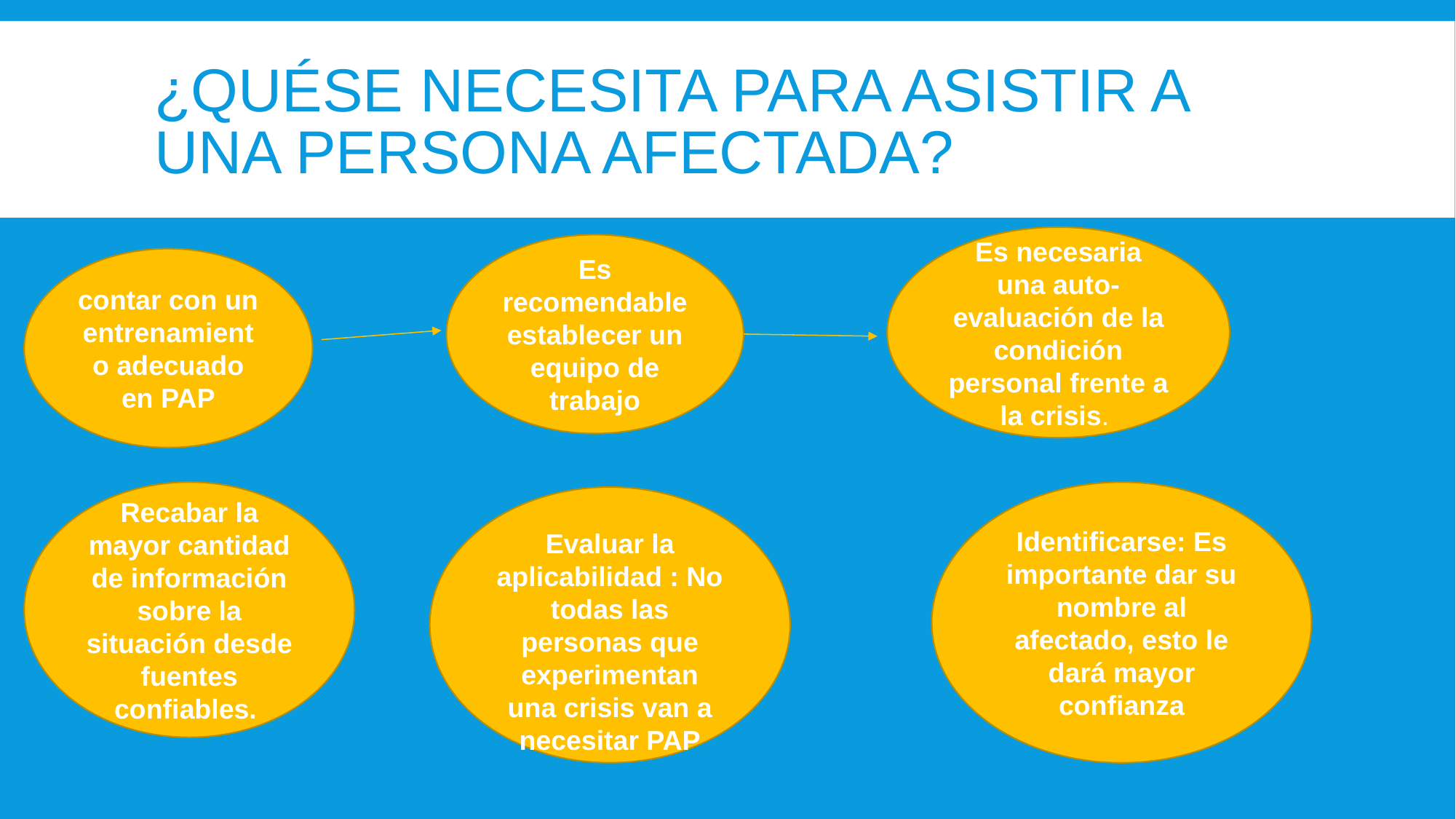

# ¿QUÉSE NECESITA PARA ASISTIR A UNA PERSONA AFECTADA?
Es necesaria una auto-evaluación de la condición personal frente a la crisis.
Es recomendable establecer un equipo de trabajo
contar con un entrenamiento adecuado en PAP

Recabar la mayor cantidad de información sobre la situación desde fuentes confiables.

Identificarse: Es importante dar su nombre al afectado, esto le dará mayor confianza

Evaluar la aplicabilidad : No todas las personas que experimentan una crisis van a necesitar PAP